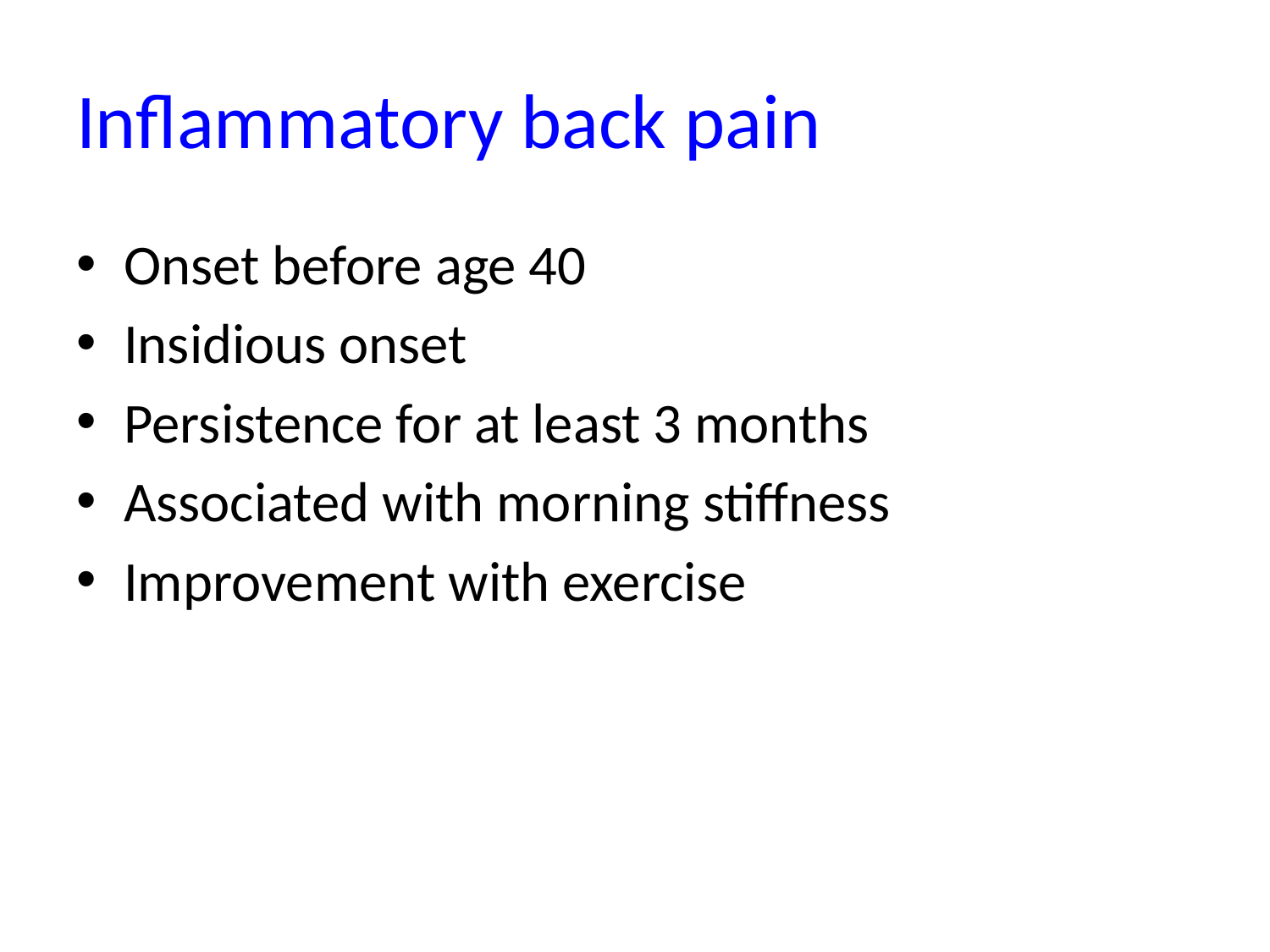

# Inflammatory back pain
Onset before age 40
Insidious onset
Persistence for at least 3 months
Associated with morning stiffness
Improvement with exercise